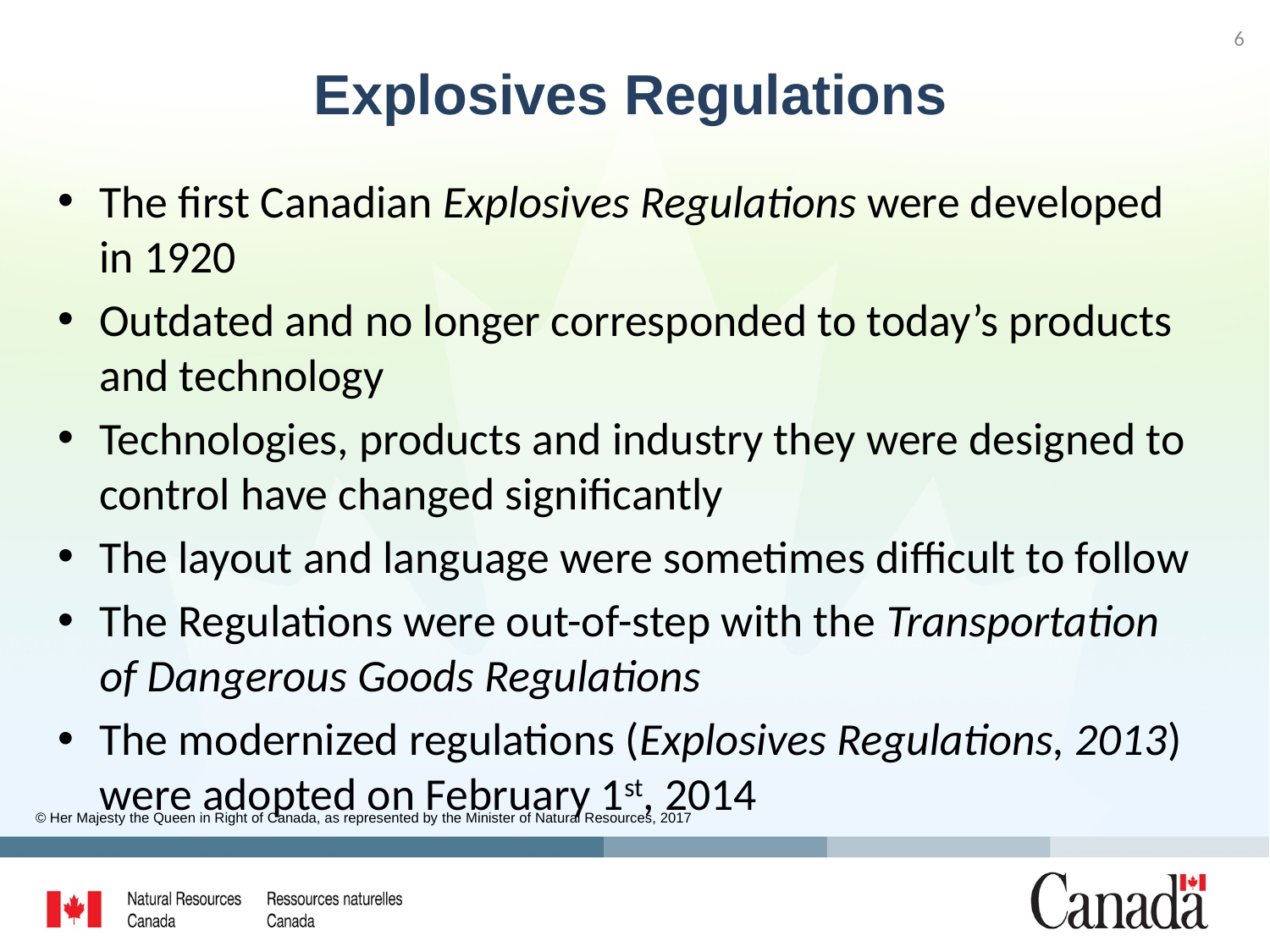

6
# Explosives Regulations
The first Canadian Explosives Regulations were developed in 1920
Outdated and no longer corresponded to today’s products and technology
Technologies, products and industry they were designed to control have changed significantly
The layout and language were sometimes difficult to follow
The Regulations were out-of-step with the Transportation of Dangerous Goods Regulations
The modernized regulations (Explosives Regulations, 2013) were adopted on February 1st, 2014